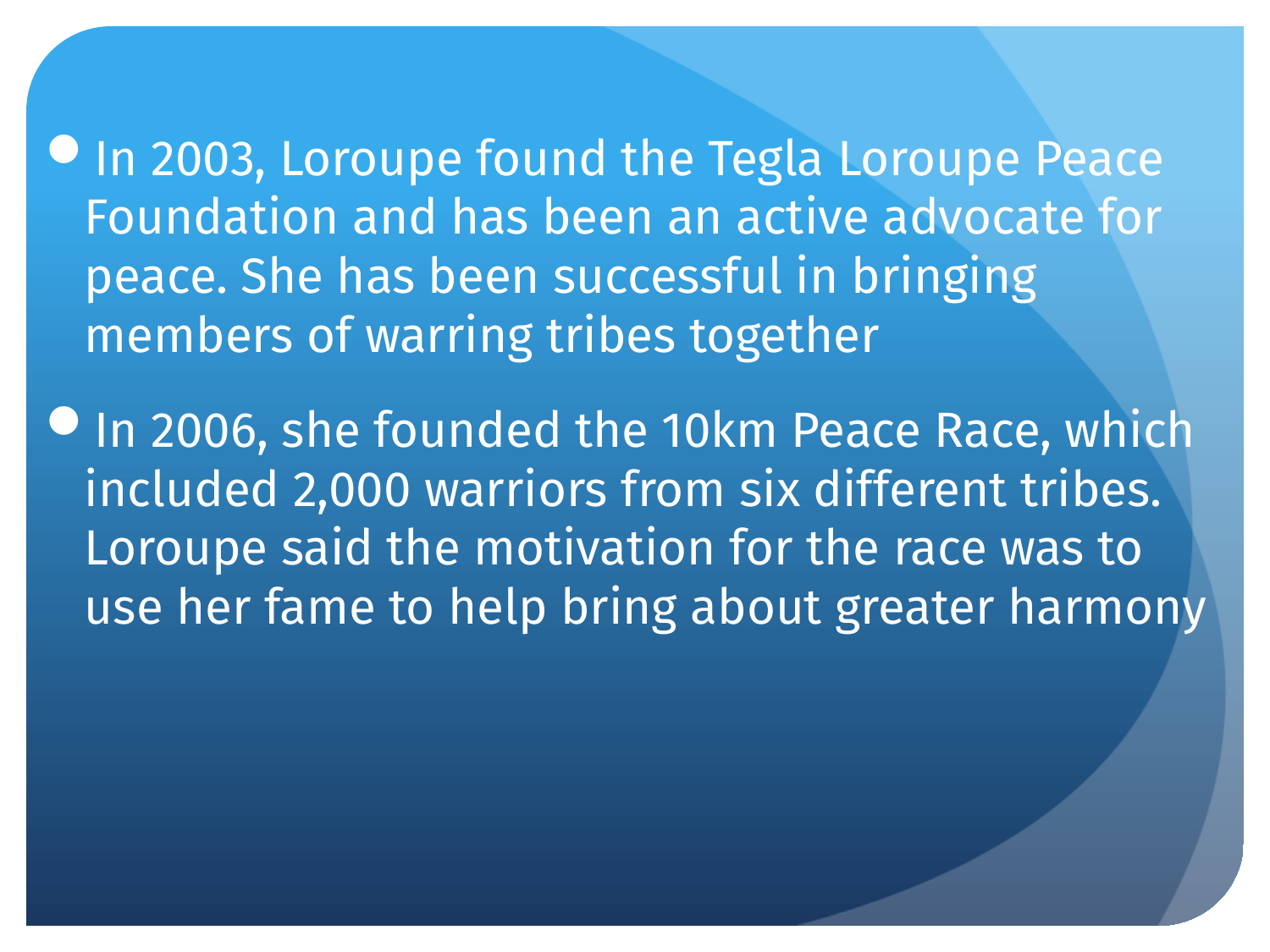

In 2003, Loroupe found the Tegla Loroupe Peace Foundation and has been an active advocate for peace. She has been successful in bringing members of warring tribes together
In 2006, she founded the 10km Peace Race, which included 2,000 warriors from six different tribes. Loroupe said the motivation for the race was to use her fame to help bring about greater harmony